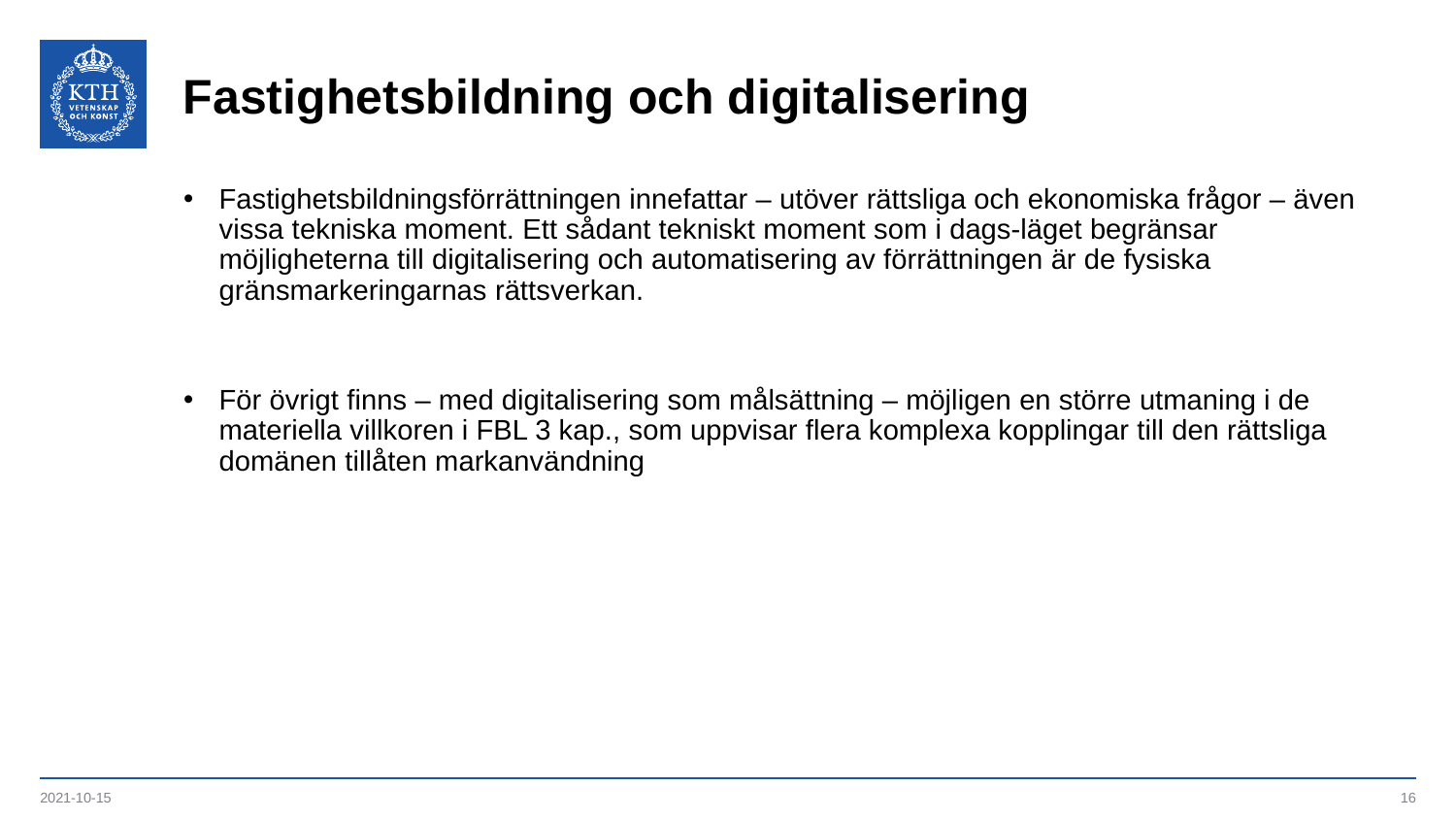

# Fastighetsbildning och digitalisering
Fastighetsbildningsförrättningen innefattar – utöver rättsliga och ekonomiska frågor – även vissa tekniska moment. Ett sådant tekniskt moment som i dags-läget begränsar möjligheterna till digitalisering och automatisering av förrättningen är de fysiska gränsmarkeringarnas rättsverkan.

För övrigt finns – med digitalisering som målsättning – möjligen en större utmaning i de materiella villkoren i FBL 3 kap., som uppvisar flera komplexa kopplingar till den rättsliga domänen tillåten markanvändning

2021-10-15
16